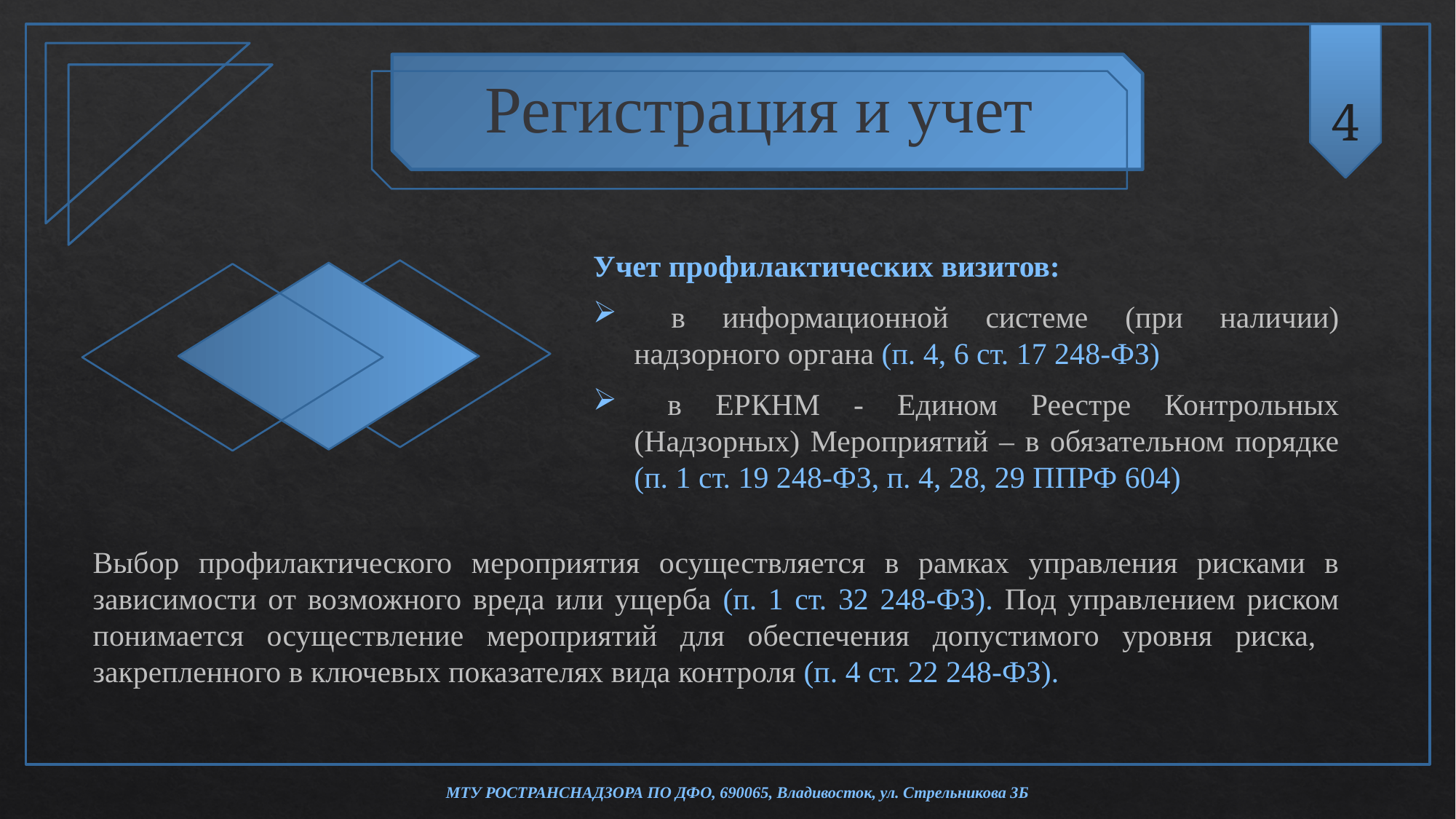

4

Регистрация и учет
Учет профилактических визитов:

 в информационной системе (при наличии) надзорного органа (п. 4, 6 ст. 17 248-ФЗ)

 в ЕРКНМ - Едином Реестре Контрольных (Надзорных) Мероприятий – в обязательном порядке (п. 1 ст. 19 248-ФЗ, п. 4, 28, 29 ППРФ 604)

Выбор профилактического мероприятия осуществляется в рамках управления рисками в зависимости от возможного вреда или ущерба (п. 1 ст. 32 248-ФЗ). Под управлением риском понимается осуществление мероприятий для обеспечения допустимого уровня риска,  закрепленного в ключевых показателях вида контроля (п. 4 ст. 22 248-ФЗ).
МТУ РОСТРАНСНАДЗОРА ПО ДФО, 690065, Владивосток, ул. Стрельникова 3Б